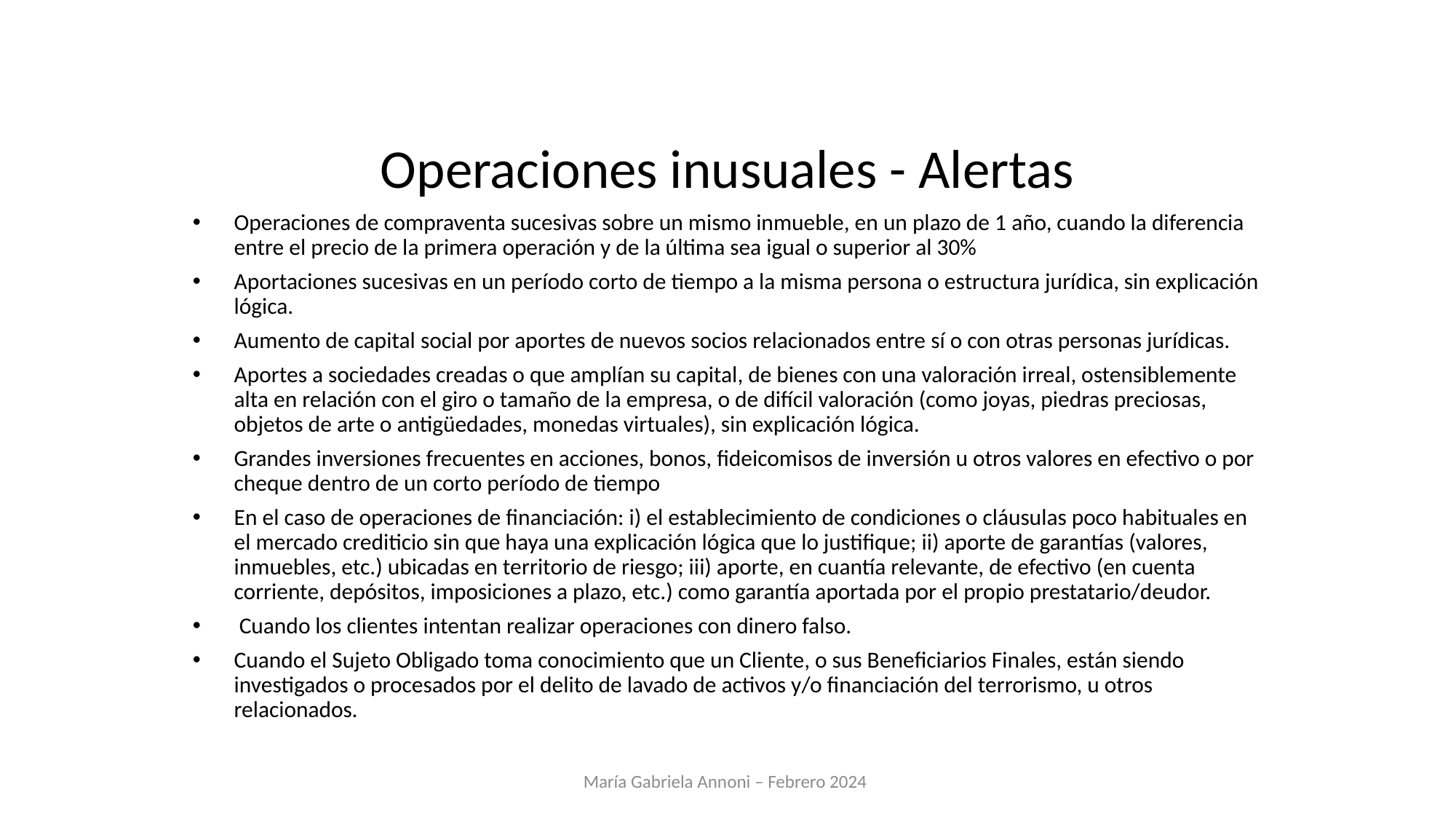

# Operaciones inusuales - Alertas
Operaciones de compraventa sucesivas sobre un mismo inmueble, en un plazo de 1 año, cuando la diferencia entre el precio de la primera operación y de la última sea igual o superior al 30%
Aportaciones sucesivas en un período corto de tiempo a la misma persona o estructura jurídica, sin explicación lógica.
Aumento de capital social por aportes de nuevos socios relacionados entre sí o con otras personas jurídicas.
Aportes a sociedades creadas o que amplían su capital, de bienes con una valoración irreal, ostensiblemente alta en relación con el giro o tamaño de la empresa, o de difícil valoración (como joyas, piedras preciosas, objetos de arte o antigüedades, monedas virtuales), sin explicación lógica.
Grandes inversiones frecuentes en acciones, bonos, fideicomisos de inversión u otros valores en efectivo o por cheque dentro de un corto período de tiempo
En el caso de operaciones de financiación: i) el establecimiento de condiciones o cláusulas poco habituales en el mercado crediticio sin que haya una explicación lógica que lo justifique; ii) aporte de garantías (valores, inmuebles, etc.) ubicadas en territorio de riesgo; iii) aporte, en cuantía relevante, de efectivo (en cuenta corriente, depósitos, imposiciones a plazo, etc.) como garantía aportada por el propio prestatario/deudor.
 Cuando los clientes intentan realizar operaciones con dinero falso.
Cuando el Sujeto Obligado toma conocimiento que un Cliente, o sus Beneficiarios Finales, están siendo investigados o procesados por el delito de lavado de activos y/o financiación del terrorismo, u otros relacionados.

María Gabriela Annoni – Febrero 2024